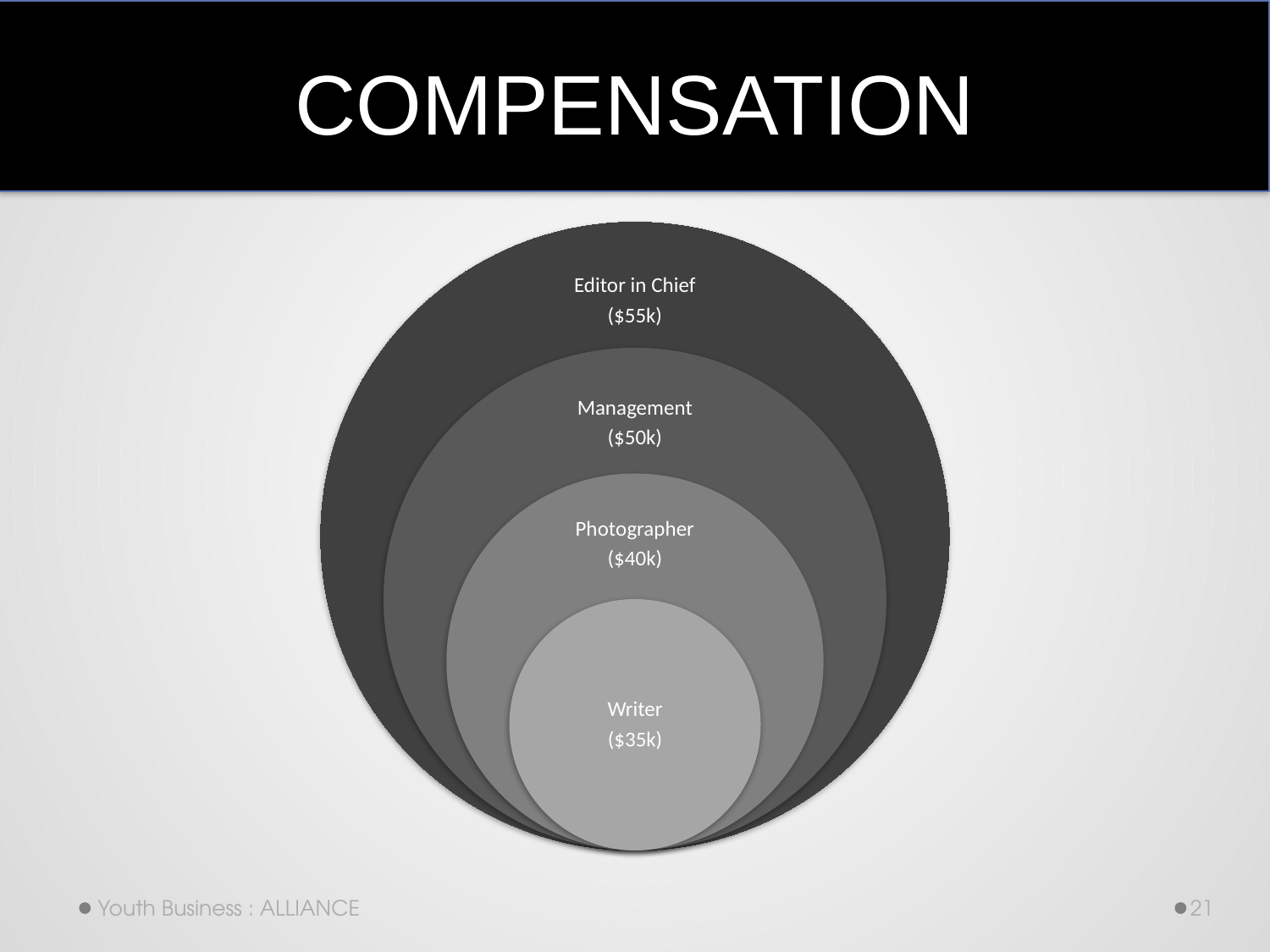

# compensation
Editor in Chief
($55k)
Management
($50k)
Photographer
($40k)
Writer
($35k)
Youth Business : ALLIANCE
21